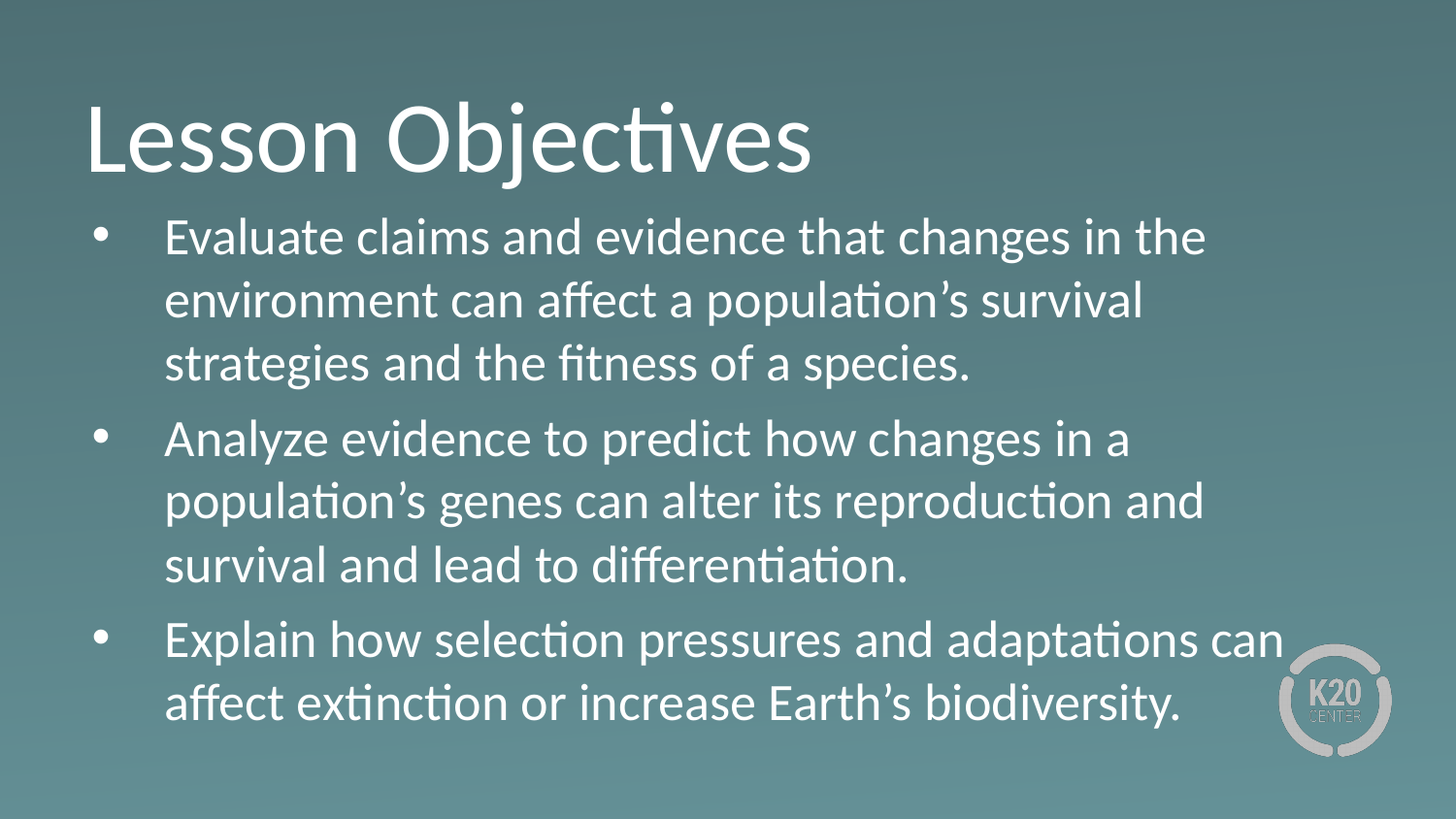

# Lesson Objectives
Evaluate claims and evidence that changes in the environment can affect a population’s survival strategies and the fitness of a species.
Analyze evidence to predict how changes in a population’s genes can alter its reproduction and survival and lead to differentiation.
Explain how selection pressures and adaptations can affect extinction or increase Earth’s biodiversity.